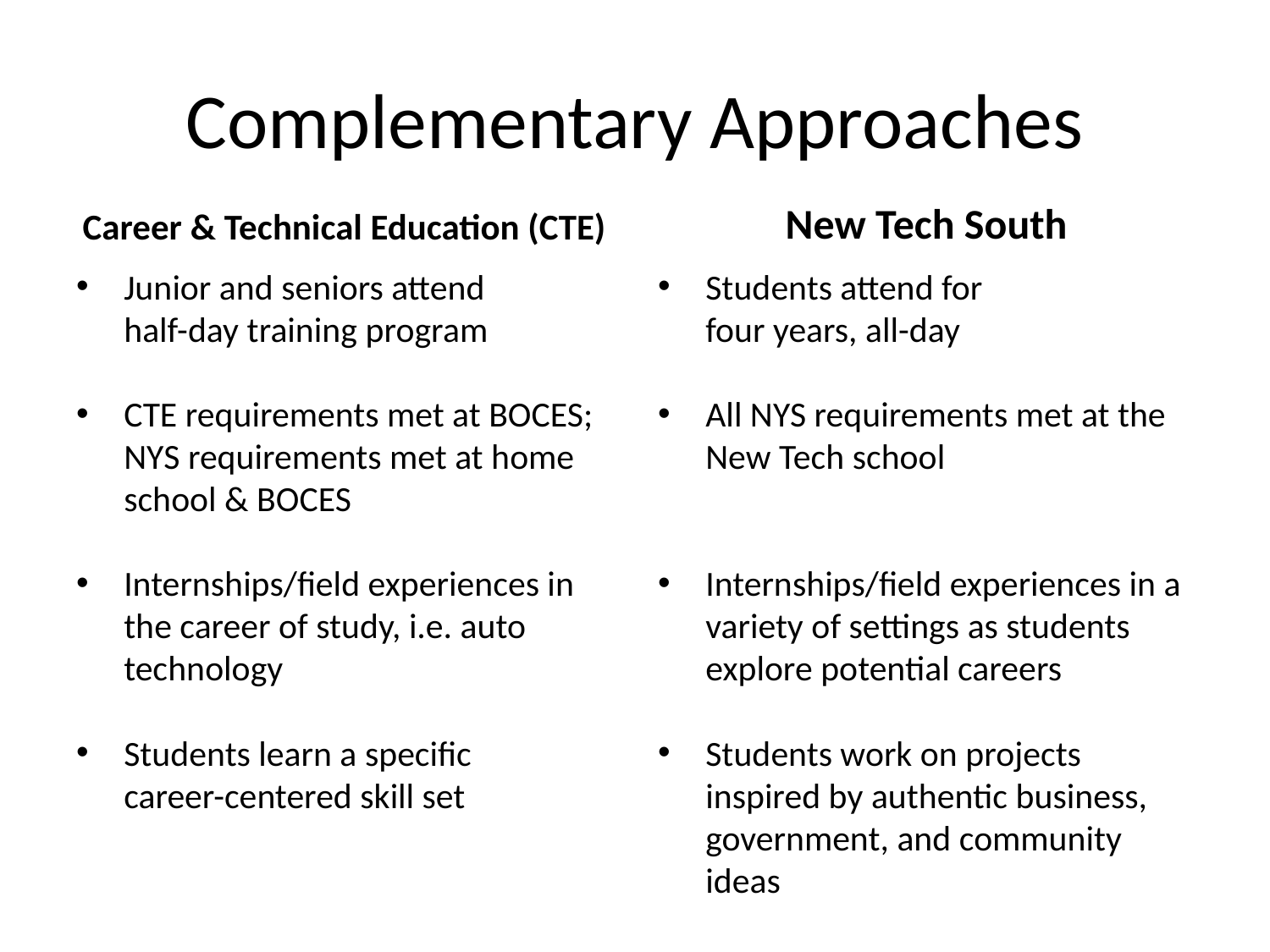

# Complementary Approaches
Career & Technical Education (CTE)
New Tech South
Junior and seniors attend
half-day training program

CTE requirements met at BOCES; NYS requirements met at home school & BOCES

Internships/field experiences in the career of study, i.e. auto technology

Students learn a specific
career-centered skill set

Students attend for
four years, all-day

All NYS requirements met at the New Tech school

Internships/field experiences in a variety of settings as students explore potential careers

Students work on projects inspired by authentic business, government, and community ideas